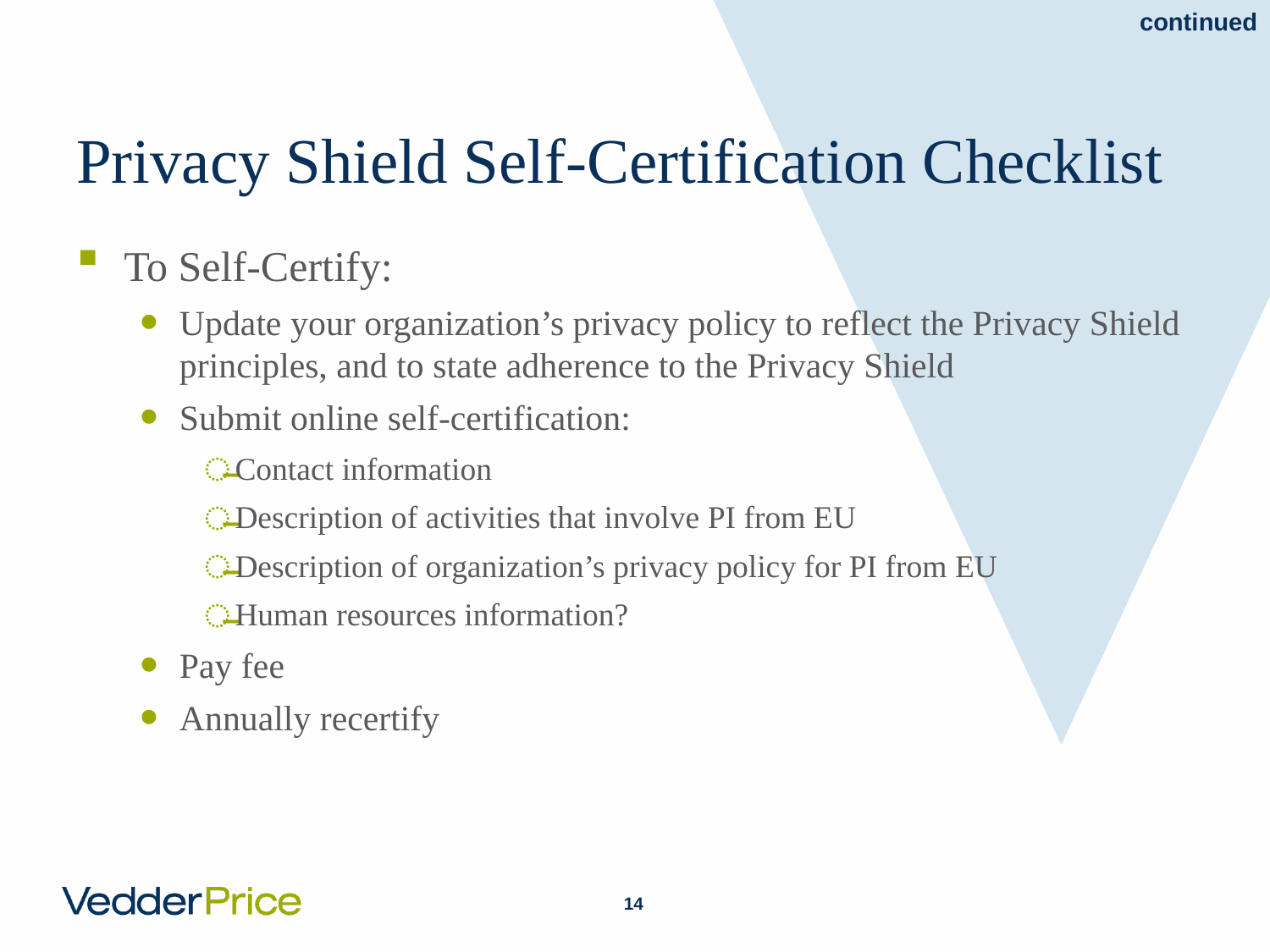

# Privacy Shield Self-Certification Checklist
To Self-Certify:
Update your organization’s privacy policy to reflect the Privacy Shield principles, and to state adherence to the Privacy Shield
Submit online self-certification:
Contact information
Description of activities that involve PI from EU
Description of organization’s privacy policy for PI from EU
Human resources information?
Pay fee
Annually recertify
14